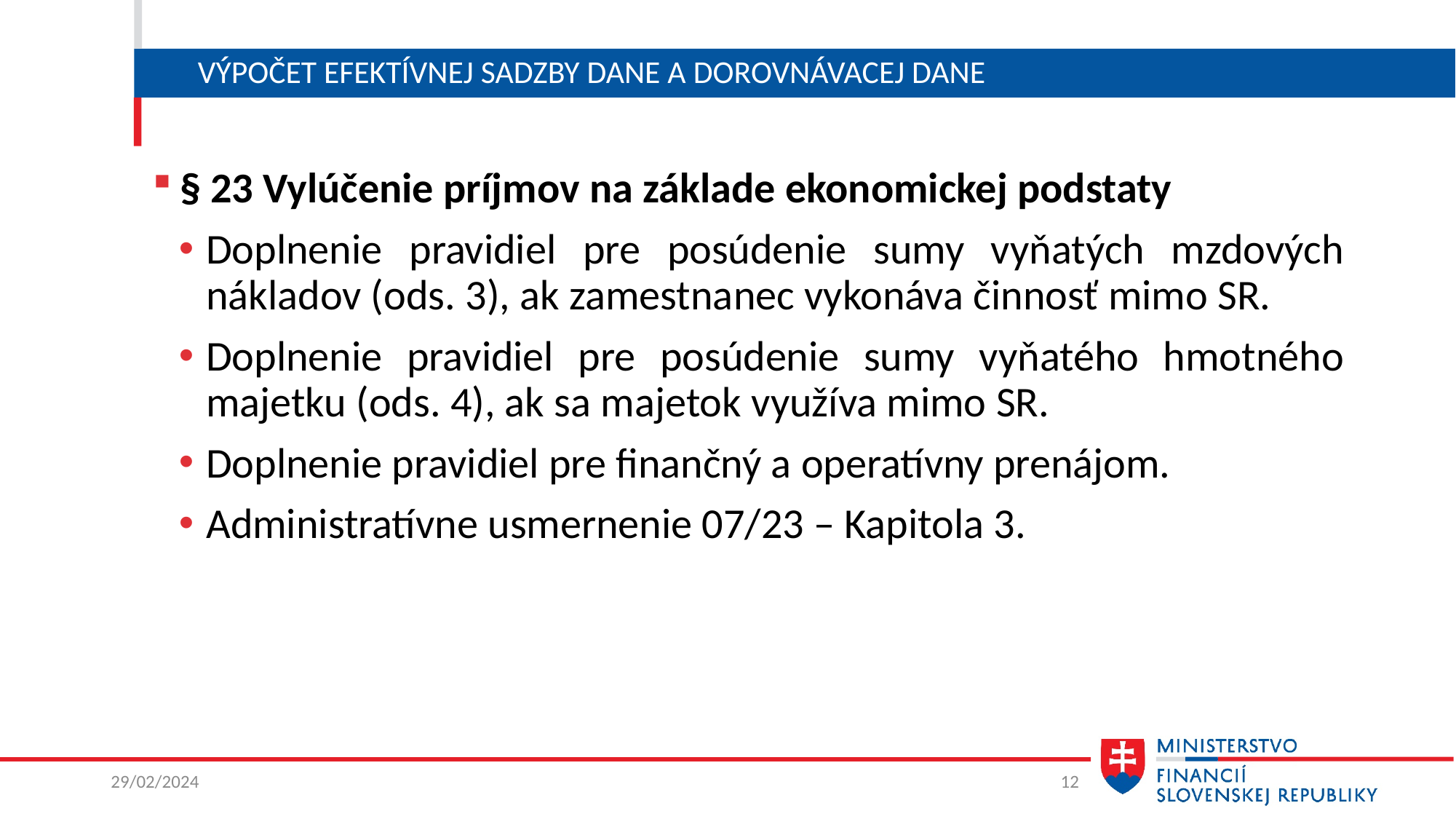

# Výpočet efektívnej sadzby dane a dorovnávacej dane
§ 23 Vylúčenie príjmov na základe ekonomickej podstaty
Doplnenie pravidiel pre posúdenie sumy vyňatých mzdových nákladov (ods. 3), ak zamestnanec vykonáva činnosť mimo SR.
Doplnenie pravidiel pre posúdenie sumy vyňatého hmotného majetku (ods. 4), ak sa majetok využíva mimo SR.
Doplnenie pravidiel pre finančný a operatívny prenájom.
Administratívne usmernenie 07/23 – Kapitola 3.

29/02/2024
12